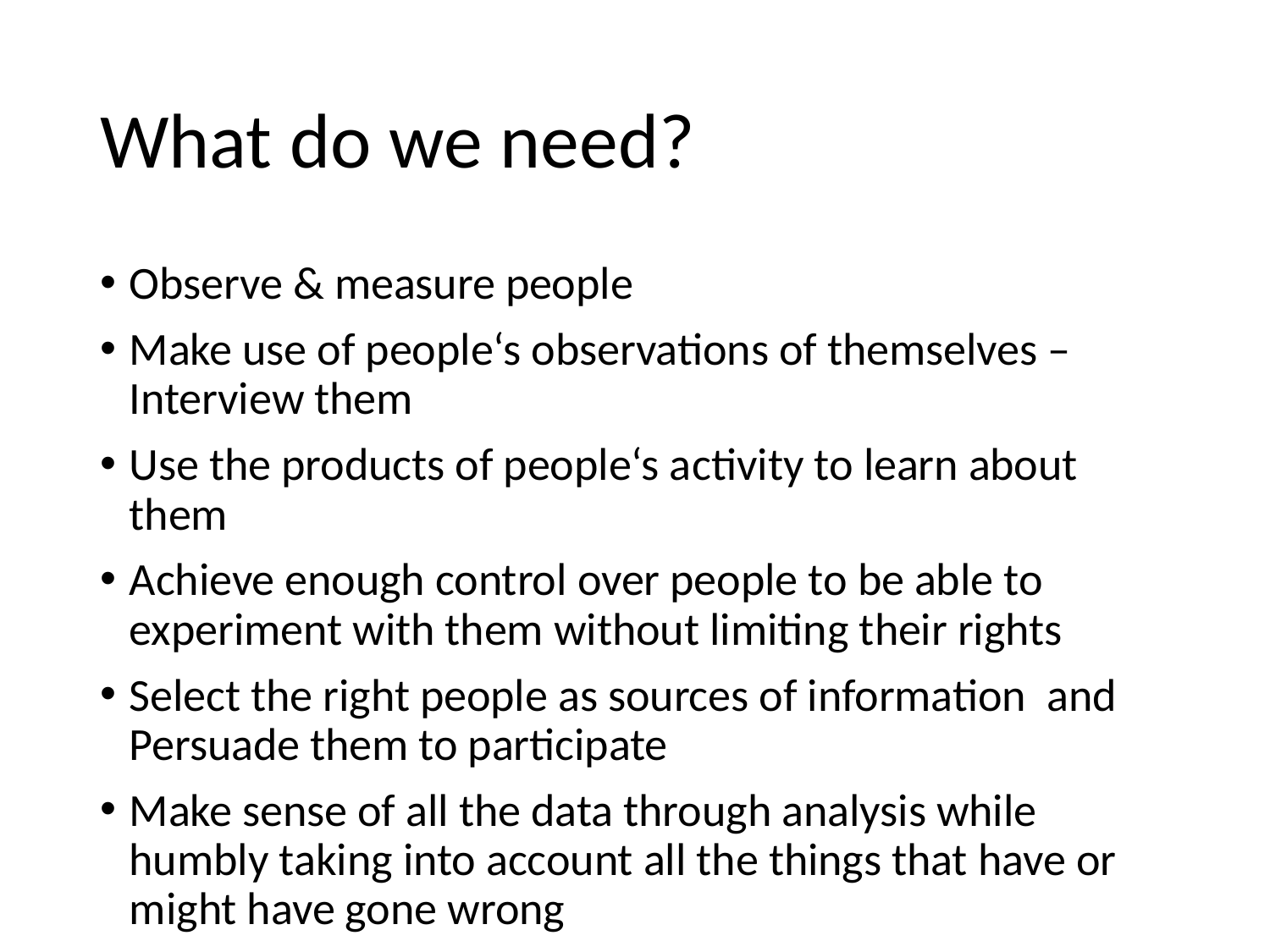

# What do we need?
Observe & measure people
Make use of people‘s observations of themselves –Interview them
Use the products of people‘s activity to learn about them
Achieve enough control over people to be able to experiment with them without limiting their rights
Select the right people as sources of information  and Persuade them to participate
Make sense of all the data through analysis while humbly taking into account all the things that have or might have gone wrong